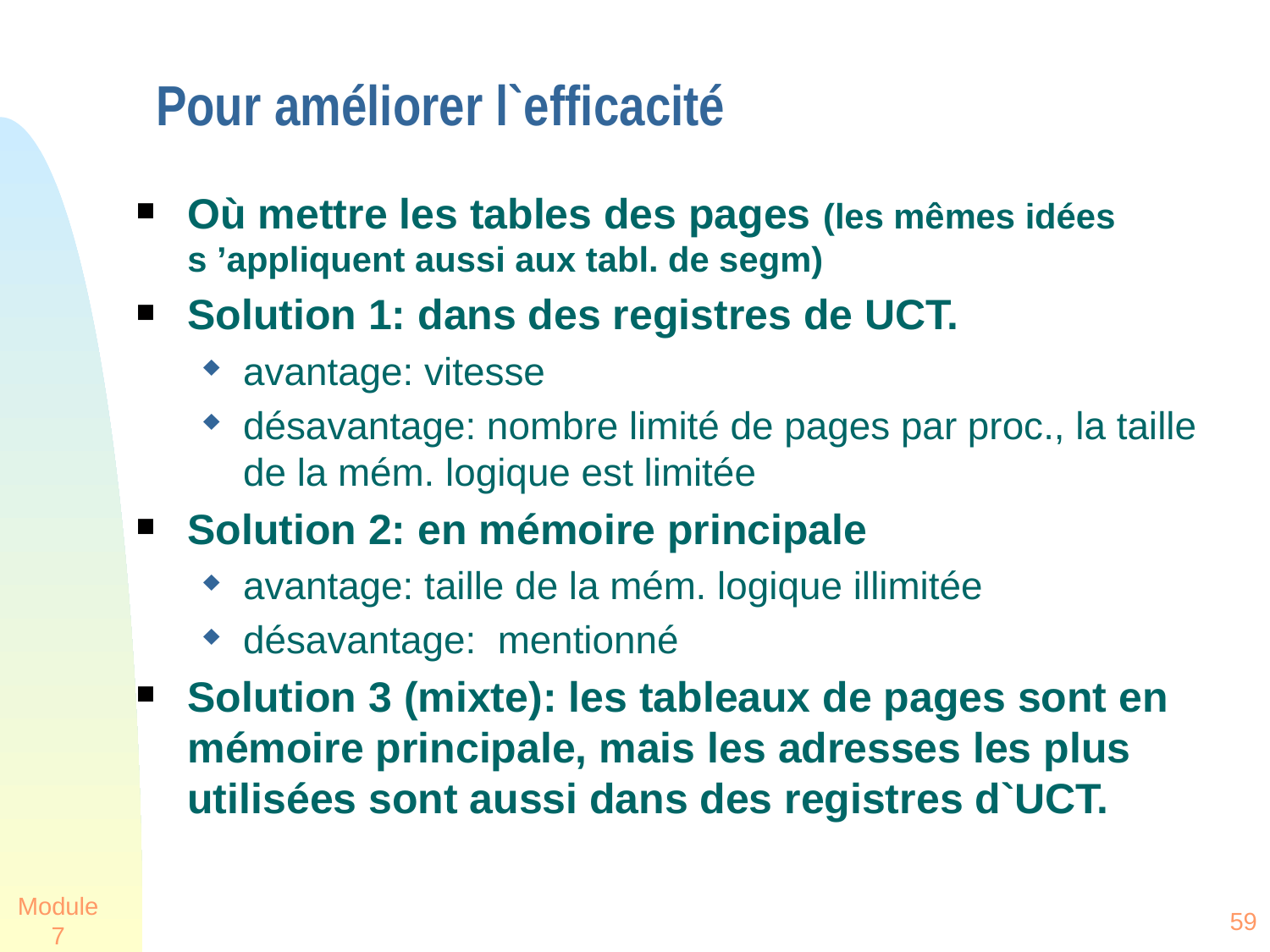

# Pour améliorer l`efficacité
Où mettre les tables des pages (les mêmes idées s ’appliquent aussi aux tabl. de segm)
Solution 1: dans des registres de UCT.
avantage: vitesse
désavantage: nombre limité de pages par proc., la taille de la mém. logique est limitée
Solution 2: en mémoire principale
avantage: taille de la mém. logique illimitée
désavantage:  mentionné
Solution 3 (mixte): les tableaux de pages sont en mémoire principale, mais les adresses les plus utilisées sont aussi dans des registres d`UCT.

Module 7
59